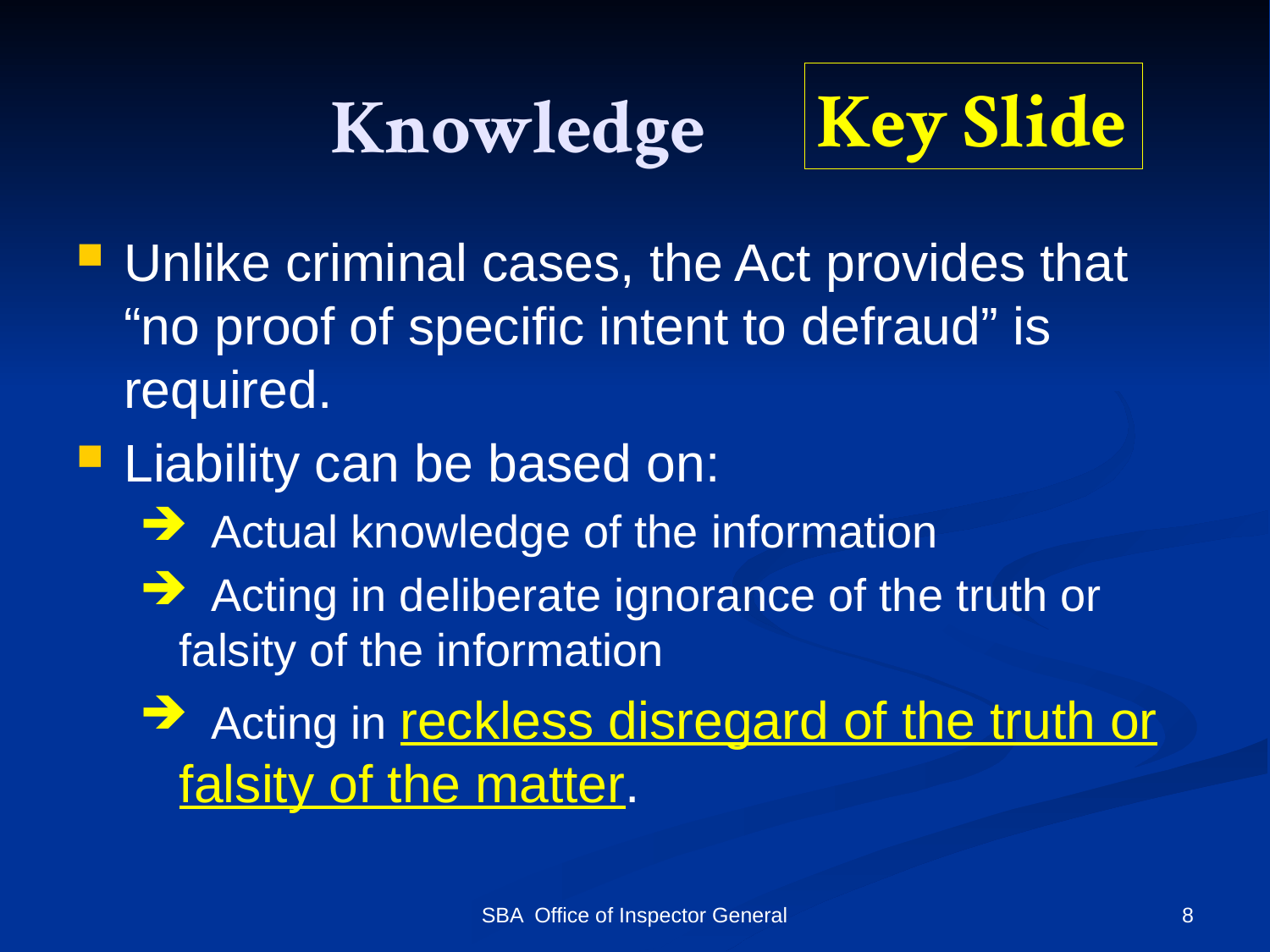

# Knowledge
Key Slide
Unlike criminal cases, the Act provides that “no proof of specific intent to defraud” is required.
Liability can be based on:
  Actual knowledge of the information
  Acting in deliberate ignorance of the truth or falsity of the information
  Acting in reckless disregard of the truth or falsity of the matter.
SBA  Office of Inspector General
8